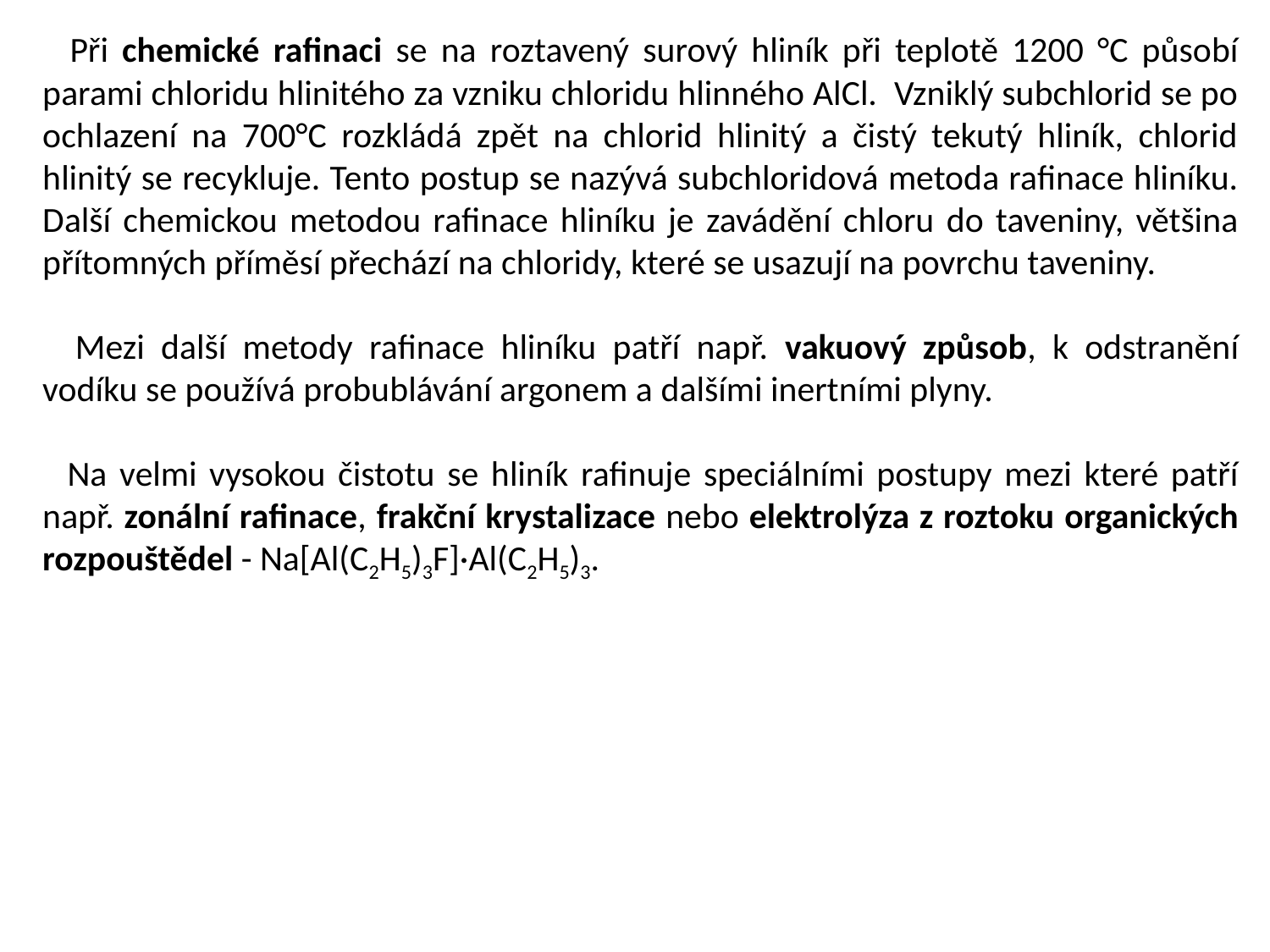

Při chemické rafinaci se na roztavený surový hliník při teplotě 1200 °C působí parami chloridu hlinitého za vzniku chloridu hlinného AlCl.  Vzniklý subchlorid se po ochlazení na 700°C rozkládá zpět na chlorid hlinitý a čistý tekutý hliník, chlorid hlinitý se recykluje. Tento postup se nazývá subchloridová metoda rafinace hliníku. Další chemickou metodou rafinace hliníku je zavádění chloru do taveniny, většina přítomných příměsí přechází na chloridy, které se usazují na povrchu taveniny.

  Mezi další metody rafinace hliníku patří např. vakuový způsob, k odstranění vodíku se používá probublávání argonem a dalšími inertními plyny.

  Na velmi vysokou čistotu se hliník rafinuje speciálními postupy mezi které patří např. zonální rafinace, frakční krystalizace nebo elektrolýza z roztoku organických rozpouštědel - Na[Al(C2H5)3F]·Al(C2H5)3.